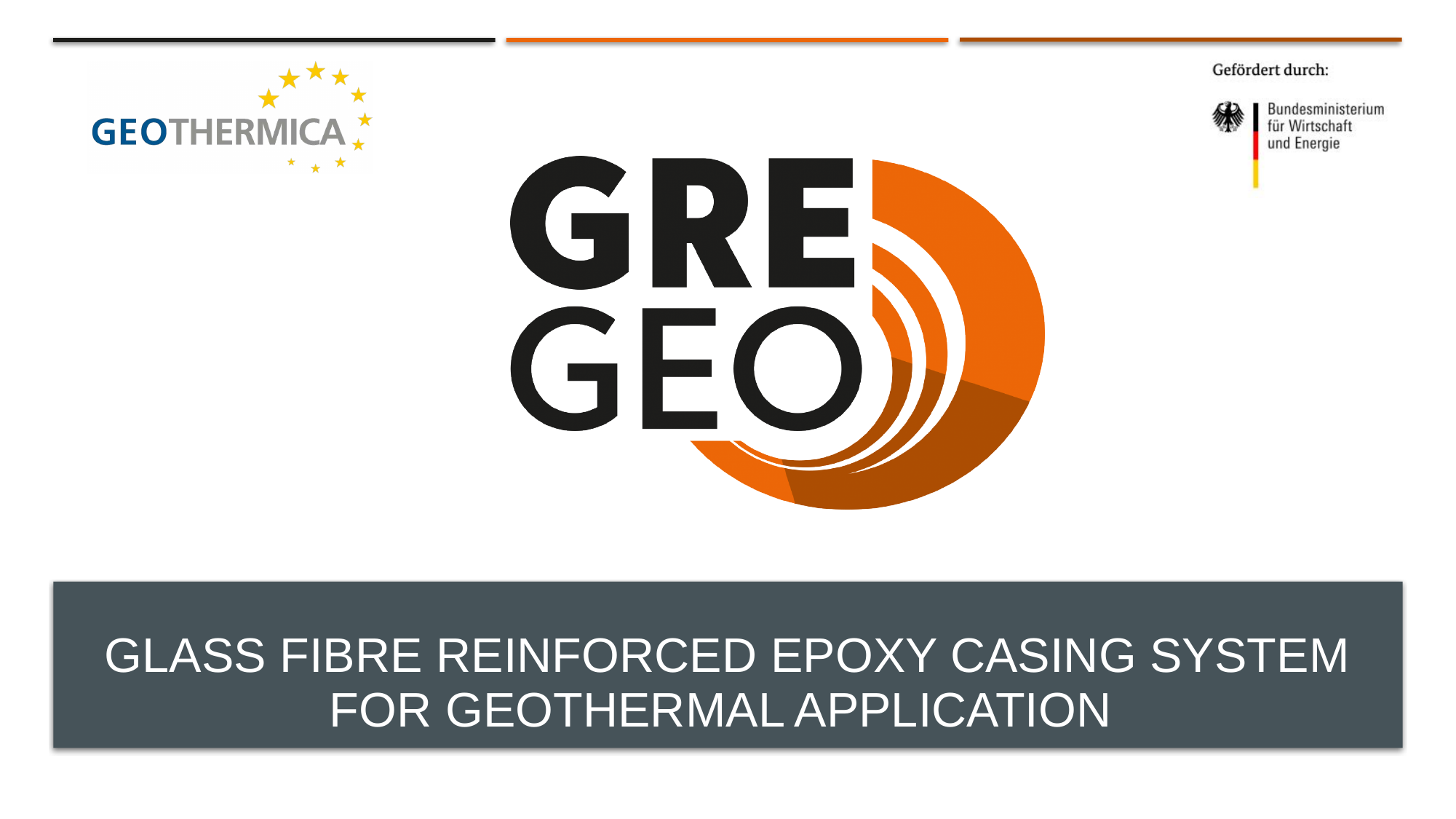

# Glass Fibre Reinforced Epoxy Casing System for Geothermal Application